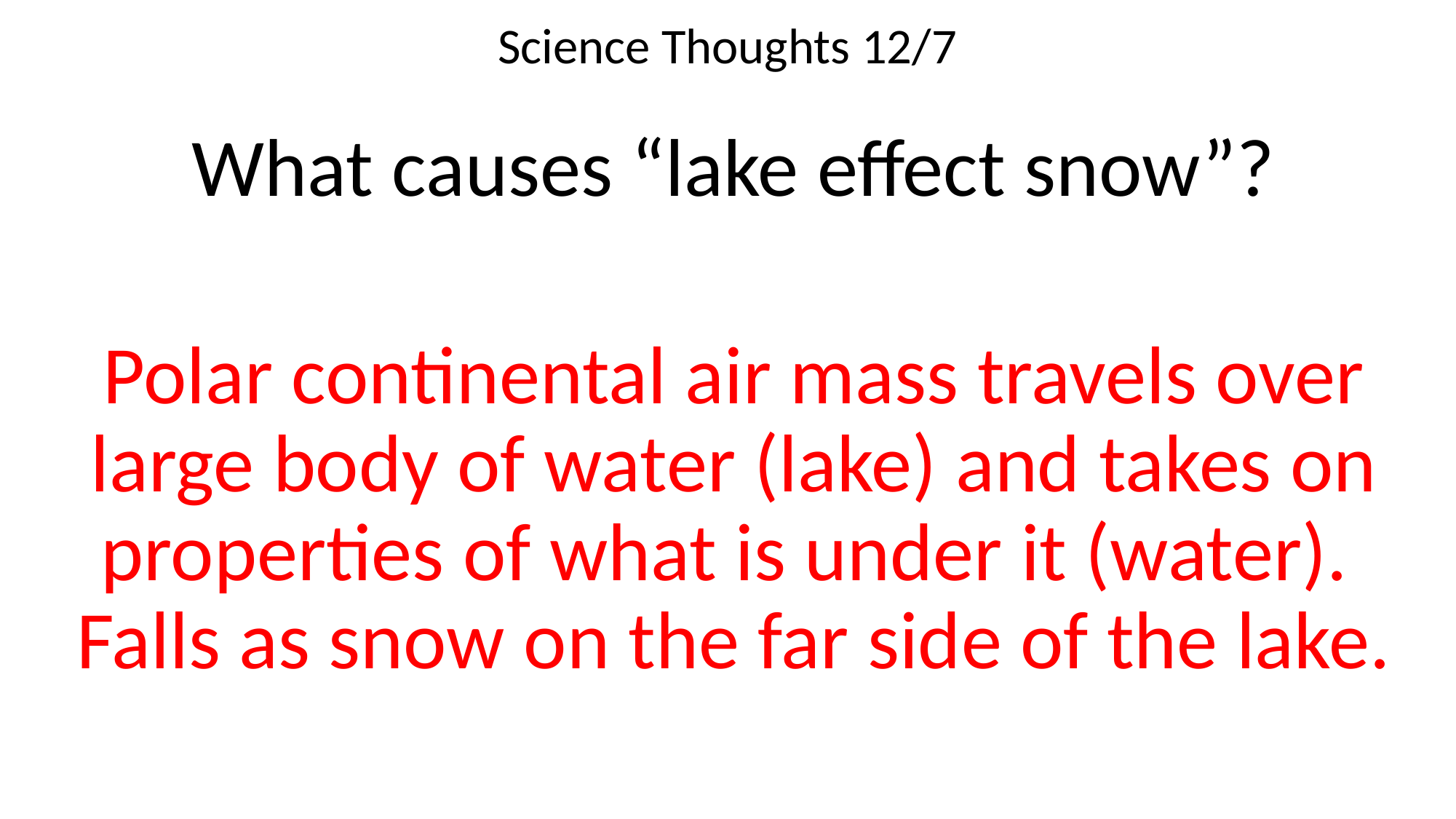

# Science Thoughts 12/7
What causes “lake effect snow”?

Polar continental air mass travels over large body of water (lake) and takes on properties of what is under it (water).  Falls as snow on the far side of the lake.